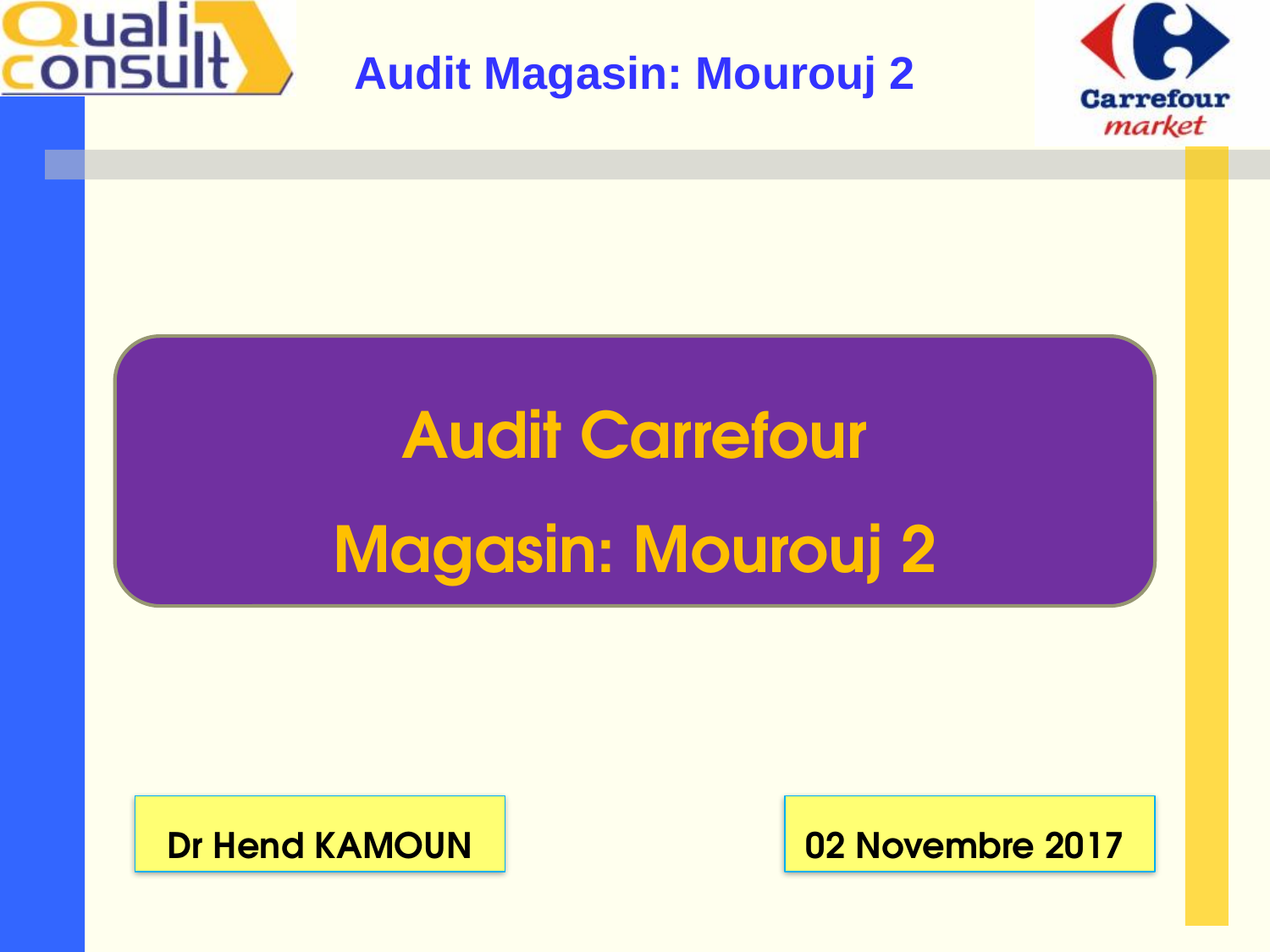

Audit Carrefour
Magasin: Mourouj 2
Dr Hend KAMOUN
02 Novembre 2017